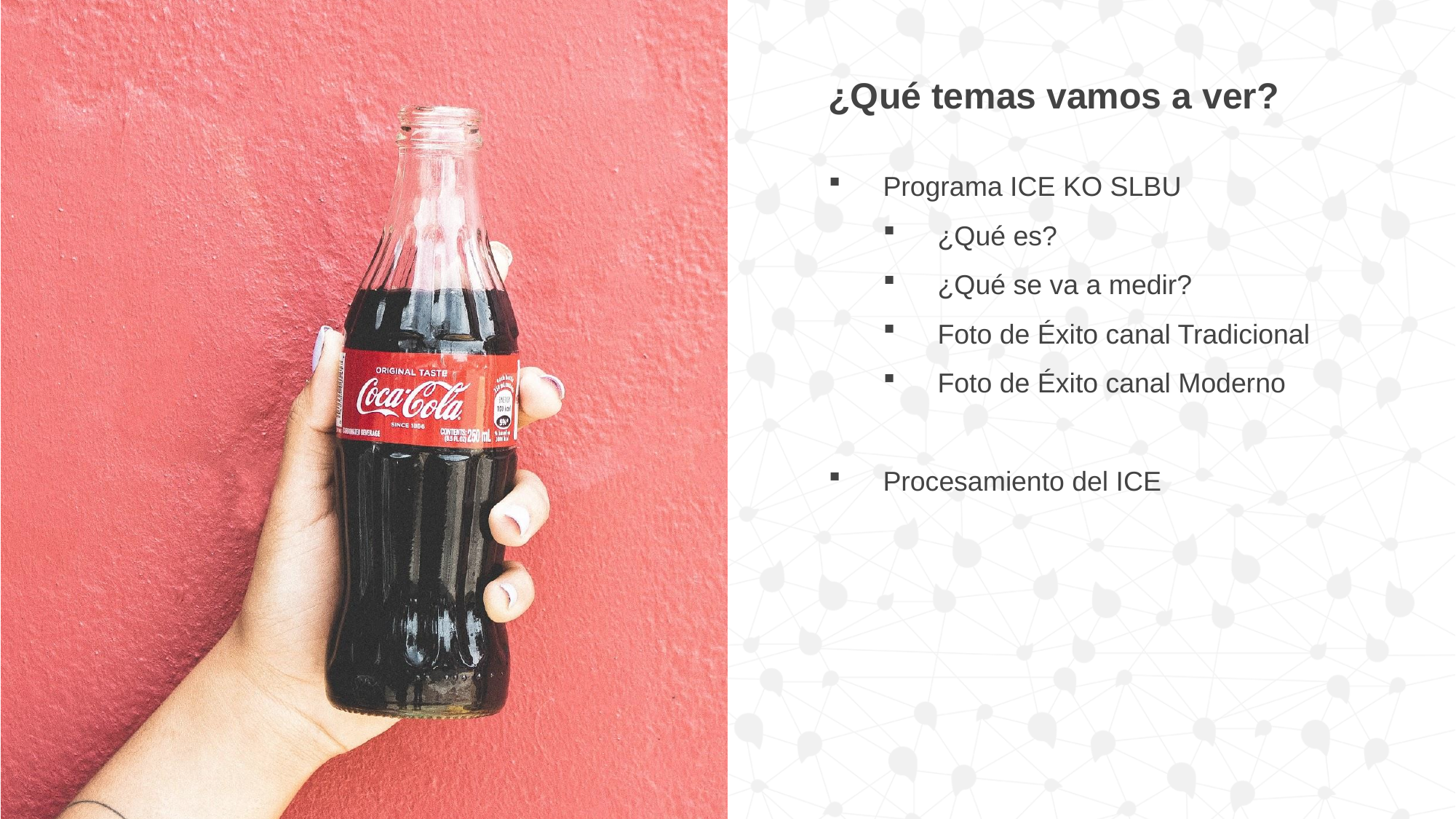

¿Qué temas vamos a ver?

Programa ICE KO SLBU
¿Qué es?
¿Qué se va a medir?
Foto de Éxito canal Tradicional
Foto de Éxito canal Moderno

Procesamiento del ICE